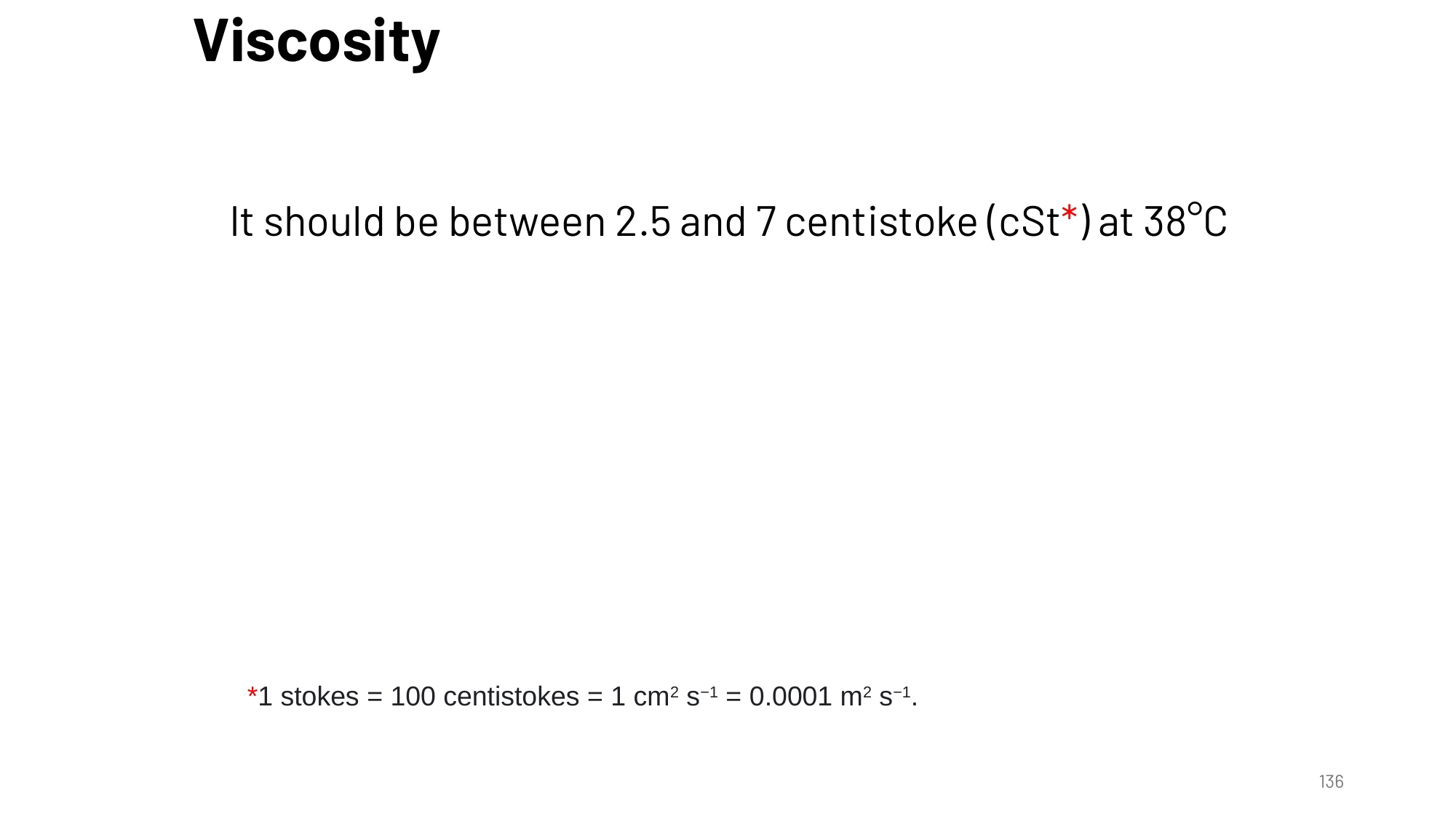

# Viscosity
It should be between 2.5 and 7 centistoke (cSt*) at 38°C
*1 stokes = 100 centistokes = 1 cm2 s−1 = 0.0001 m2 s−1.
136